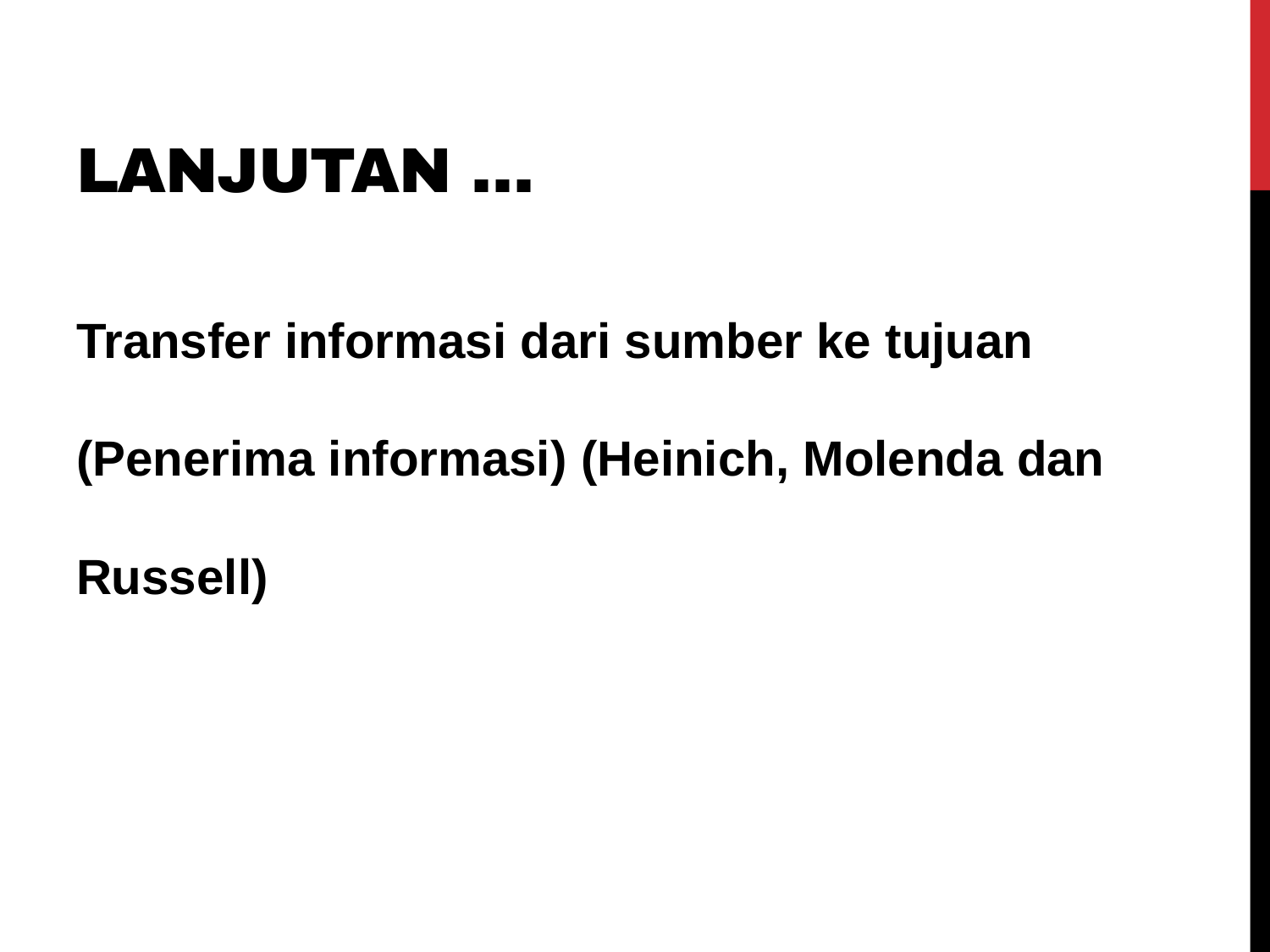

# Lanjutan …
Transfer informasi dari sumber ke tujuan (Penerima informasi) (Heinich, Molenda dan Russell)